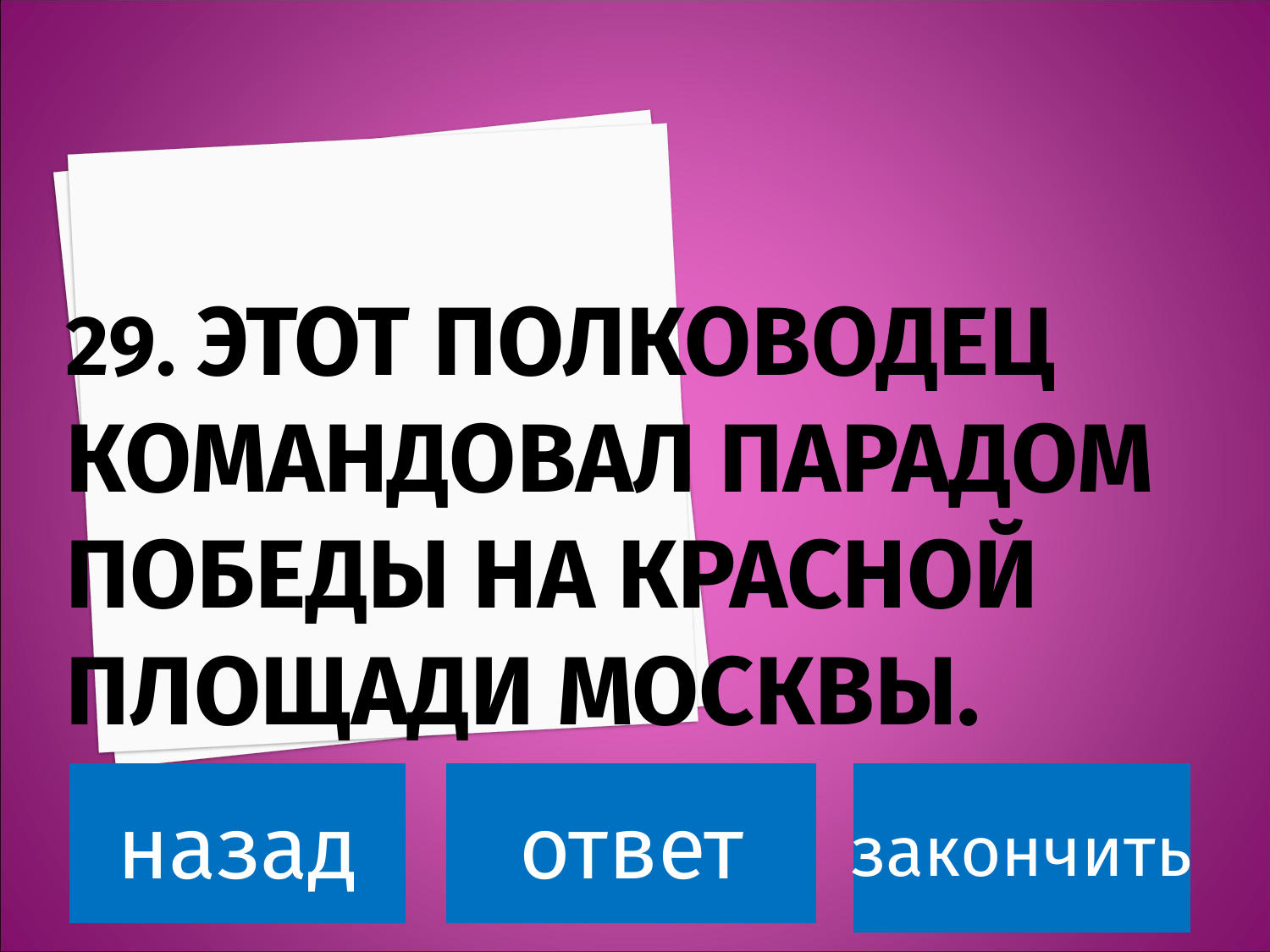

# 29. Этот полководец командовал Парадом Победы на Красной площади Москвы.
назад
ответ
закончить